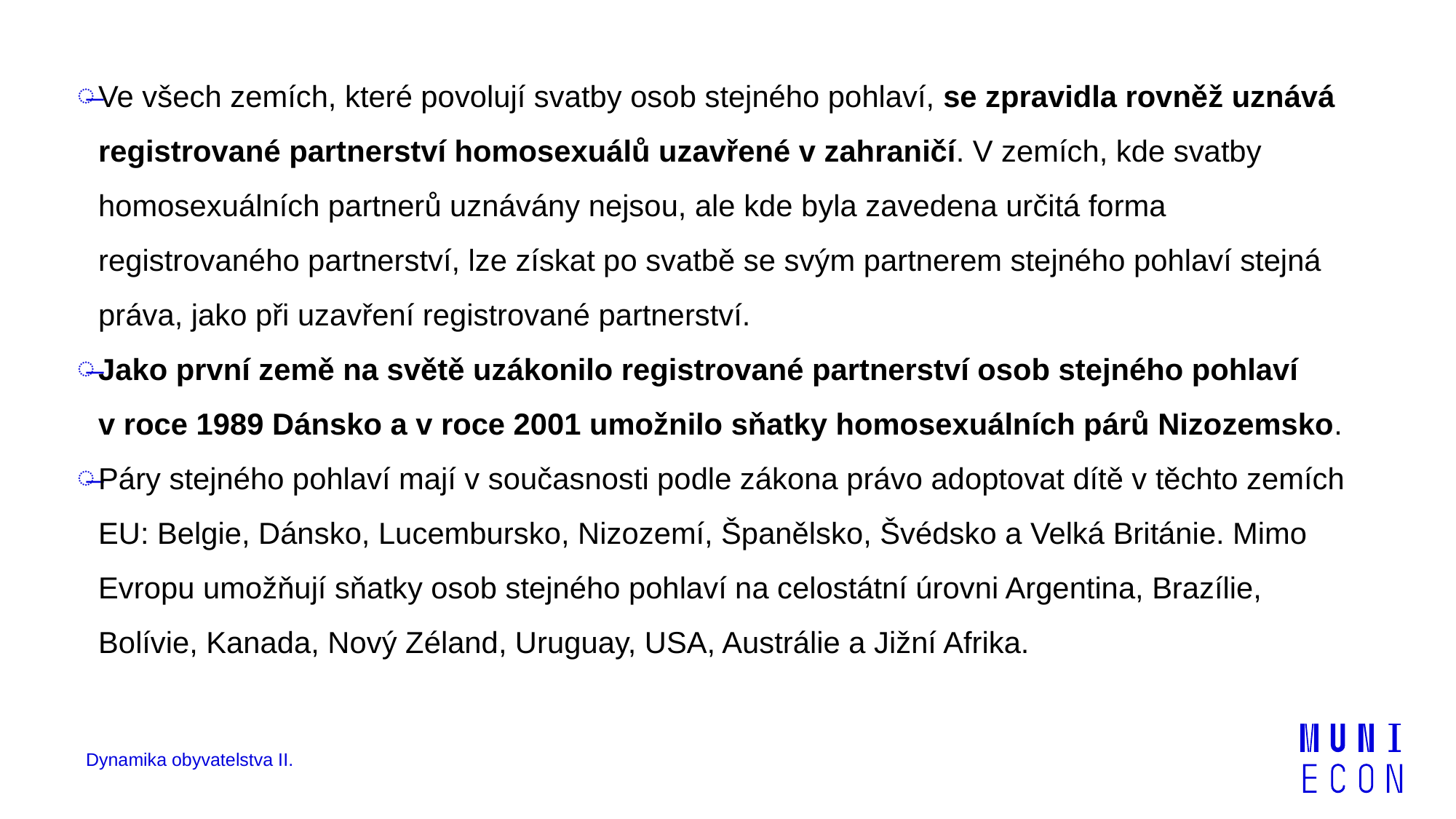

Ve všech zemích, které povolují svatby osob stejného pohlaví, se zpravidla rovněž uznává registrované partnerství homosexuálů uzavřené v zahraničí. V zemích, kde svatby homosexuálních partnerů uznávány nejsou, ale kde byla zavedena určitá forma registrovaného partnerství, lze získat po svatbě se svým partnerem stejného pohlaví stejná práva, jako při uzavření registrované partnerství.
Jako první země na světě uzákonilo registrované partnerství osob stejného pohlaví v roce 1989 Dánsko a v roce 2001 umožnilo sňatky homosexuálních párů Nizozemsko.
Páry stejného pohlaví mají v současnosti podle zákona právo adoptovat dítě v těchto zemích EU: Belgie, Dánsko, Lucembursko, Nizozemí, Španělsko, Švédsko a Velká Británie. Mimo Evropu umožňují sňatky osob stejného pohlaví na celostátní úrovni Argentina, Brazílie, Bolívie, Kanada, Nový Zéland, Uruguay, USA, Austrálie a Jižní Afrika.

Dynamika obyvatelstva II.